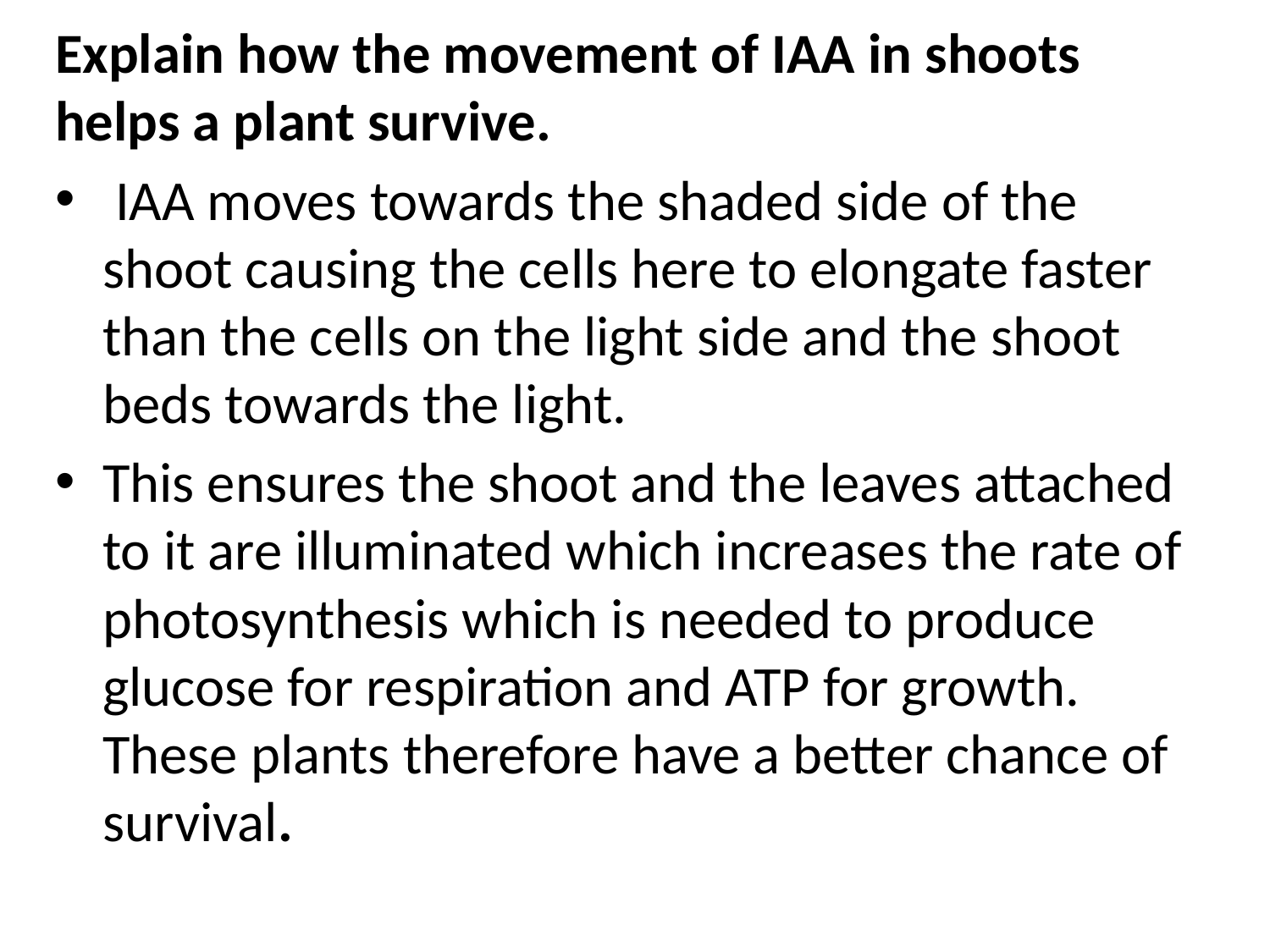

Explain how the movement of IAA in shoots helps a plant survive.
 IAA moves towards the shaded side of the shoot causing the cells here to elongate faster than the cells on the light side and the shoot beds towards the light.
This ensures the shoot and the leaves attached to it are illuminated which increases the rate of photosynthesis which is needed to produce glucose for respiration and ATP for growth. These plants therefore have a better chance of survival.